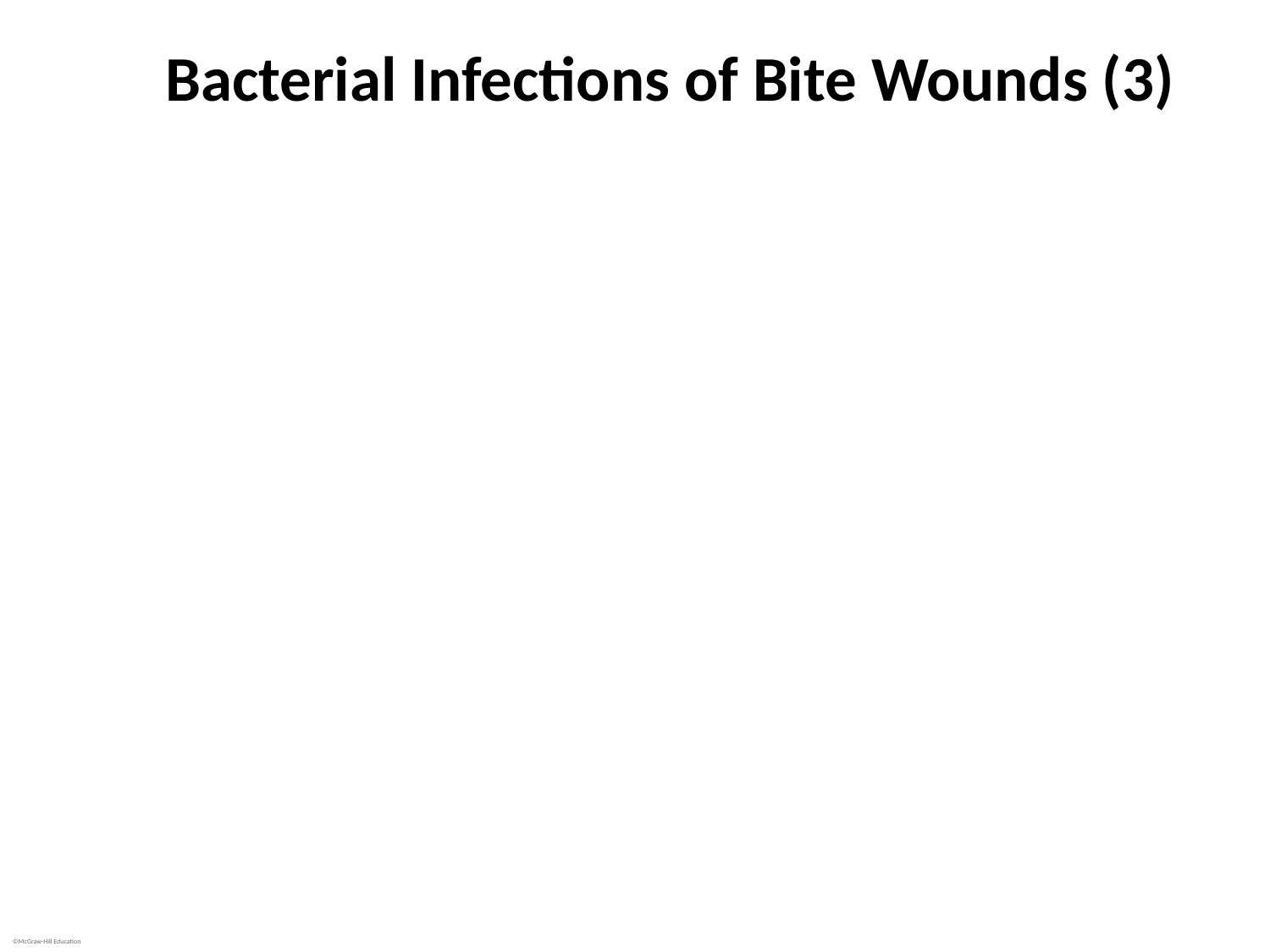

# Bacterial Infections of Bite Wounds (3)
Bartonellosis (“cat scratch disease”)
Signs and symptoms
Pus-filled pimple appears within a week of scratch or bite
Within 1 to 7 weeks, nearby lymph nodes enlarge painfully
Possible fever; lymph nodes may be pus-filled and soft
Disease generally disappears without treatment in 2 to 4 months; small number have complications
Causative agent
Bartonella henselae: curved, Gram-negative rod
Pathogenesis: largely unknown
Entry via cat bite or scratch or from cat saliva contaminating mucous membrane
May enter bloodstream, causing complications